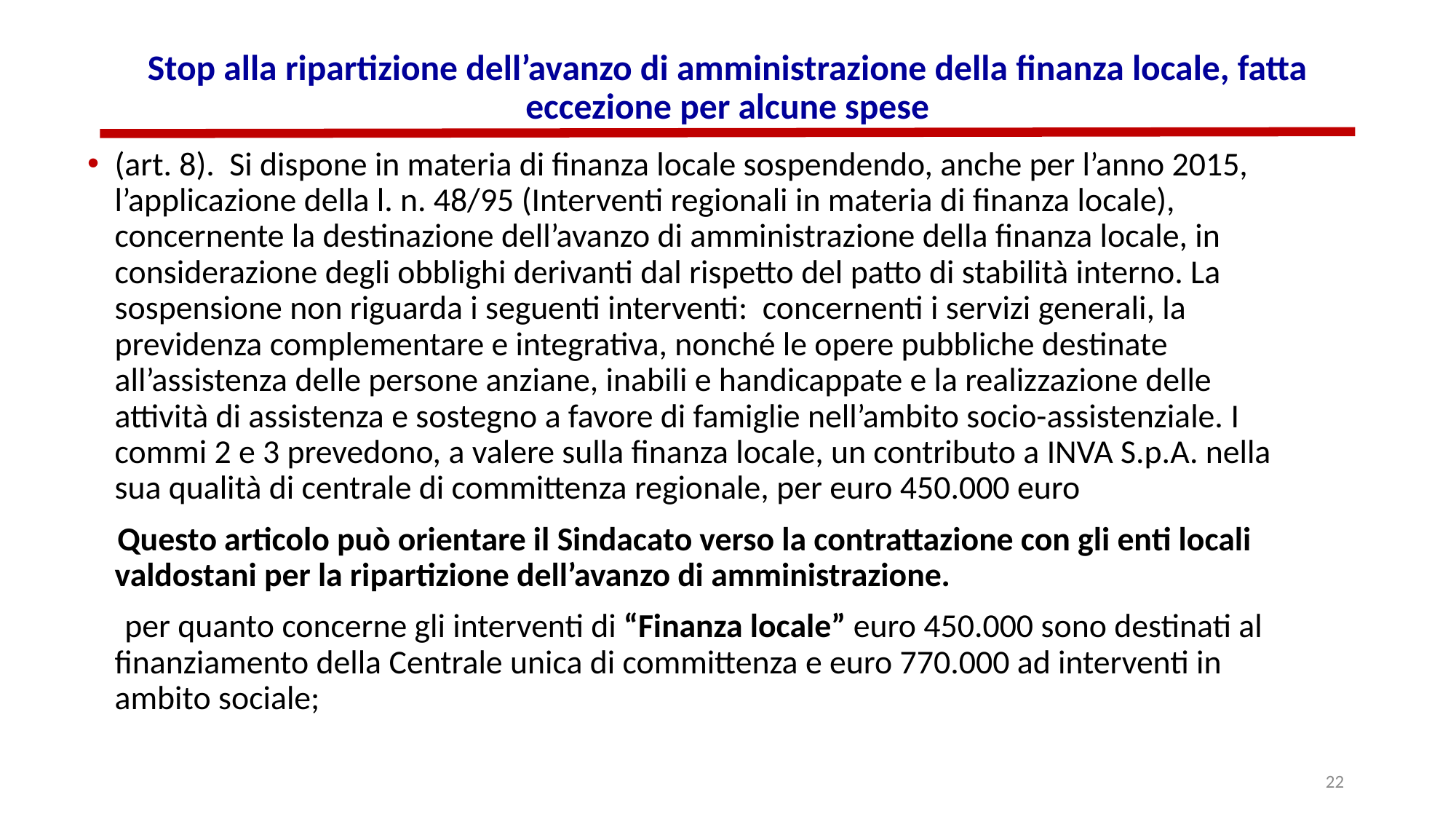

# Stop alla ripartizione dell’avanzo di amministrazione della finanza locale, fatta eccezione per alcune spese
(art. 8).  Si dispone in materia di finanza locale sospendendo, anche per l’anno 2015, l’applicazione della l. n. 48/95 (Interventi regionali in materia di finanza locale), concernente la destinazione dell’avanzo di amministrazione della finanza locale, in considerazione degli obblighi derivanti dal rispetto del patto di stabilità interno. La sospensione non riguarda i seguenti interventi:  concernenti i servizi generali, la previdenza complementare e integrativa, nonché le opere pubbliche destinate all’assistenza delle persone anziane, inabili e handicappate e la realizzazione delle attività di assistenza e sostegno a favore di famiglie nell’ambito socio-assistenziale. I commi 2 e 3 prevedono, a valere sulla finanza locale, un contributo a INVA S.p.A. nella sua qualità di centrale di committenza regionale, per euro 450.000 euro
    Questo articolo può orientare il Sindacato verso la contrattazione con gli enti locali valdostani per la ripartizione dell’avanzo di amministrazione.
     per quanto concerne gli interventi di “Finanza locale” euro 450.000 sono destinati al finanziamento della Centrale unica di committenza e euro 770.000 ad interventi in ambito sociale;

22